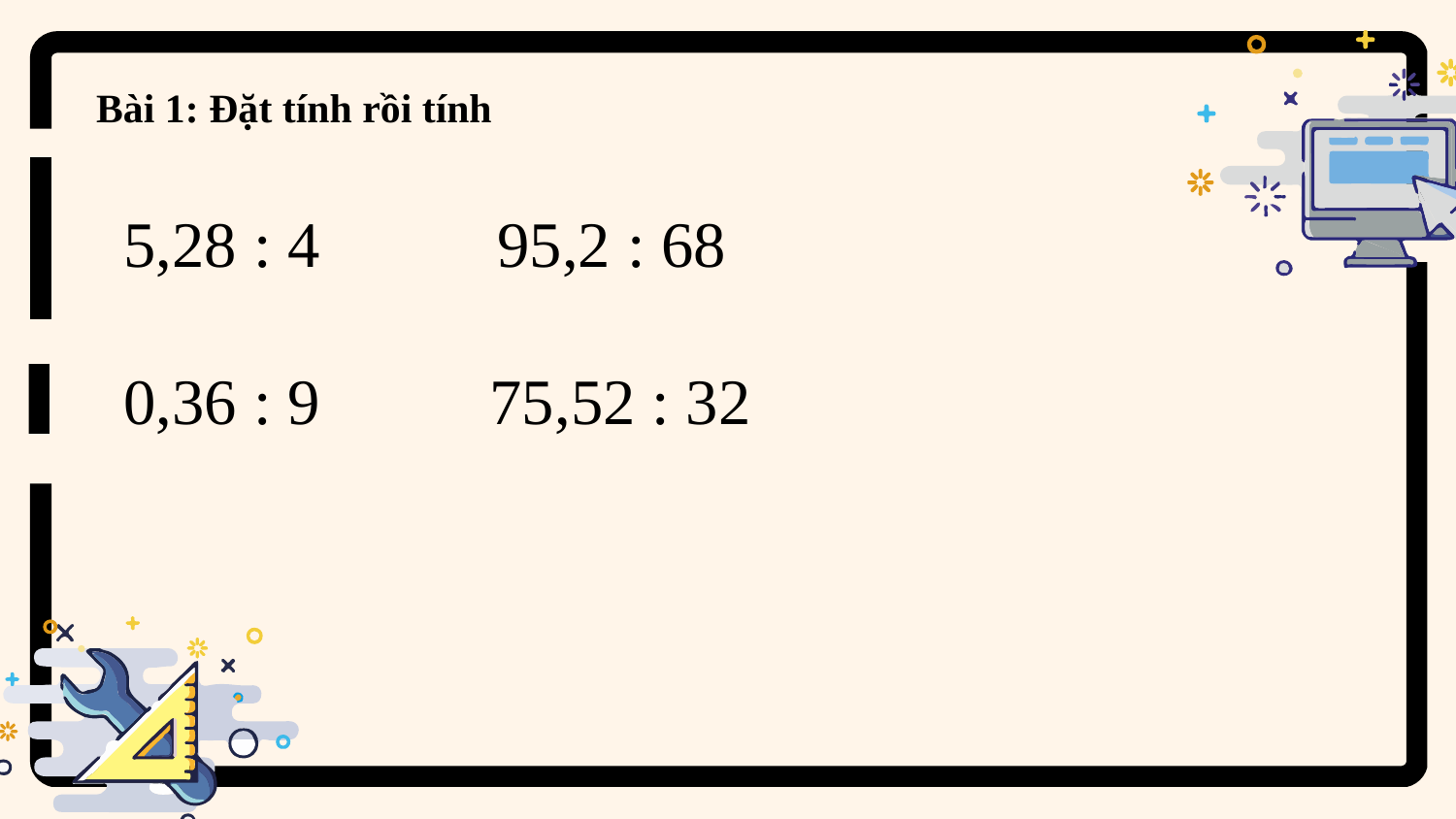

Bài 1: Đặt tính rồi tính
 95,2 : 68
5,28 : 4
75,52 : 32
0,36 : 9